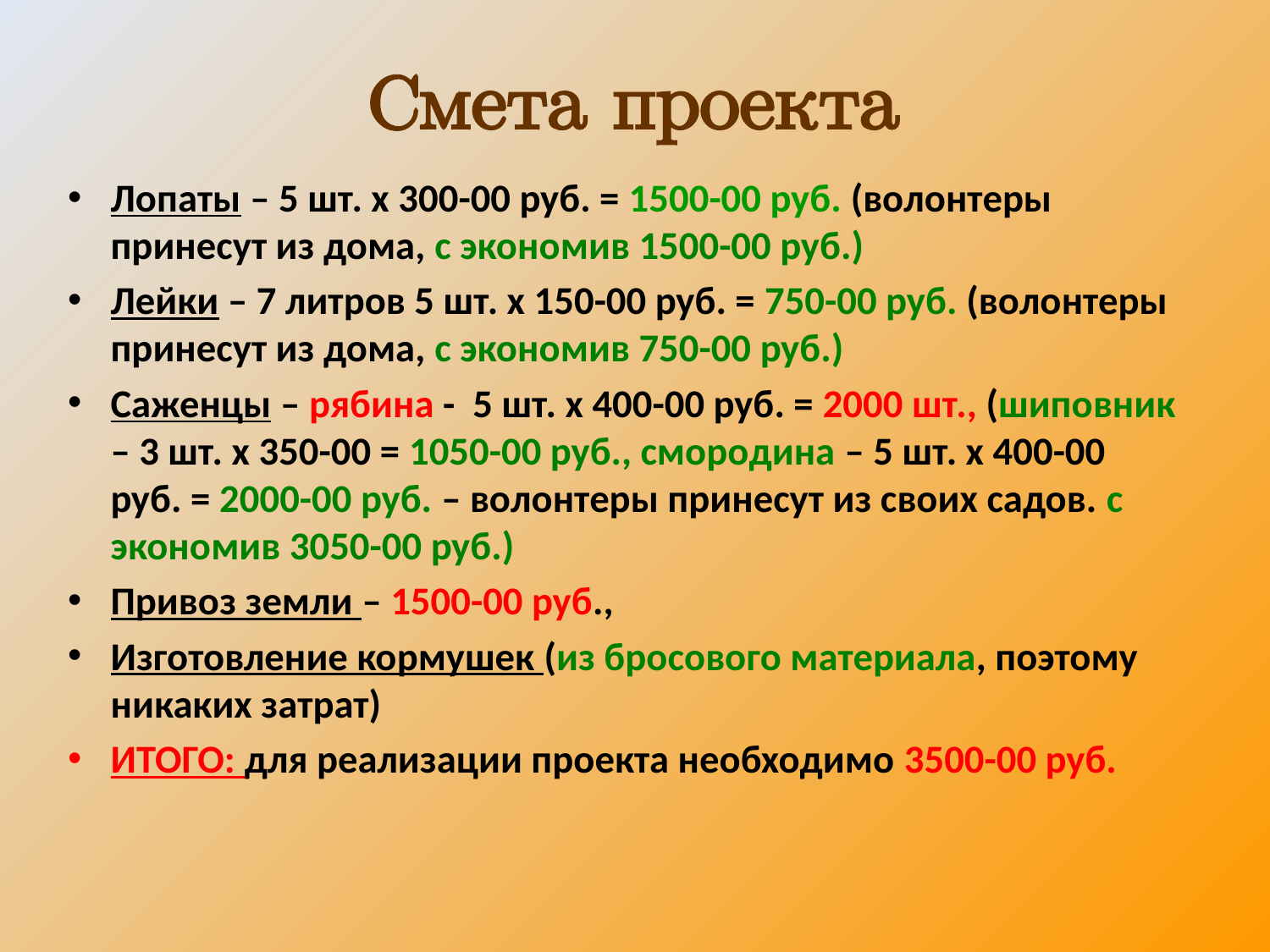

# Смета проекта
Лопаты – 5 шт. х 300-00 руб. = 1500-00 руб. (волонтеры принесут из дома, с экономив 1500-00 руб.)
Лейки – 7 литров 5 шт. х 150-00 руб. = 750-00 руб. (волонтеры принесут из дома, с экономив 750-00 руб.)
Саженцы – рябина -  5 шт. х 400-00 руб. = 2000 шт., (шиповник – 3 шт. х 350-00 = 1050-00 руб., смородина – 5 шт. х 400-00 руб. = 2000-00 руб. – волонтеры принесут из своих садов. с экономив 3050-00 руб.)
Привоз земли – 1500-00 руб.,
Изготовление кормушек (из бросового материала, поэтому никаких затрат)
ИТОГО: для реализации проекта необходимо 3500-00 руб.